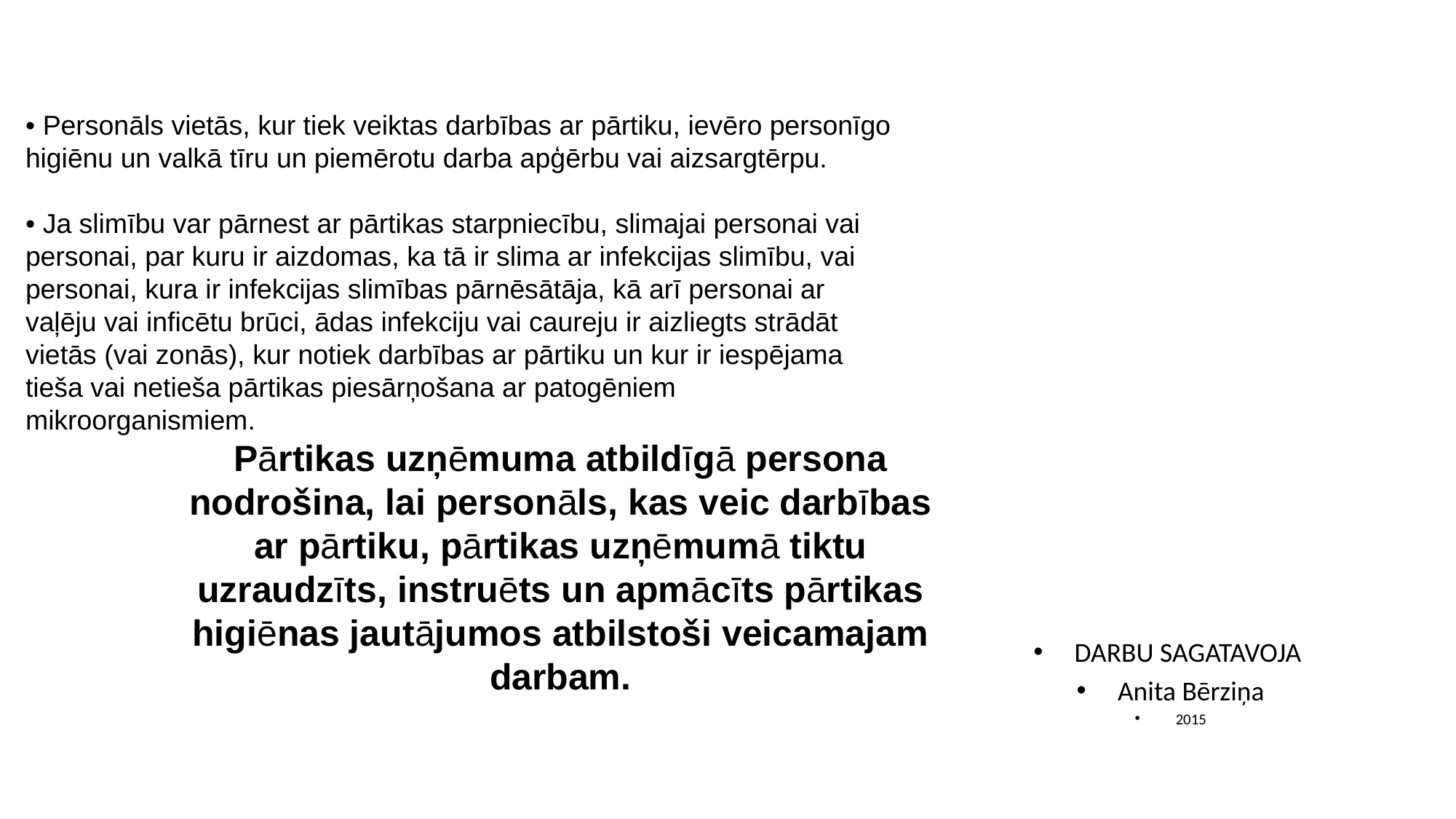

• Personāls vietās, kur tiek veiktas darbības ar pārtiku, ievēro personīgo
higiēnu un valkā tīru un piemērotu darba apģērbu vai aizsargtērpu.

• Ja slimību var pārnest ar pārtikas starpniecību, slimajai personai vai
personai, par kuru ir aizdomas, ka tā ir slima ar infekcijas slimību, vai
personai, kura ir infekcijas slimības pārnēsātāja, kā arī personai ar
vaļēju vai inficētu brūci, ādas infekciju vai caureju ir aizliegts strādāt
vietās (vai zonās), kur notiek darbības ar pārtiku un kur ir iespējama
tieša vai netieša pārtikas piesārņošana ar patogēniem
mikroorganismiem.
Pārtikas uzņēmuma atbildīgā persona
nodrošina, lai personāls, kas veic darbības
ar pārtiku, pārtikas uzņēmumā tiktu
uzraudzīts, instruēts un apmācīts pārtikas
higiēnas jautājumos atbilstoši veicamajam
darbam.
DARBU SAGATAVOJA
Anita Bērziņa
2015